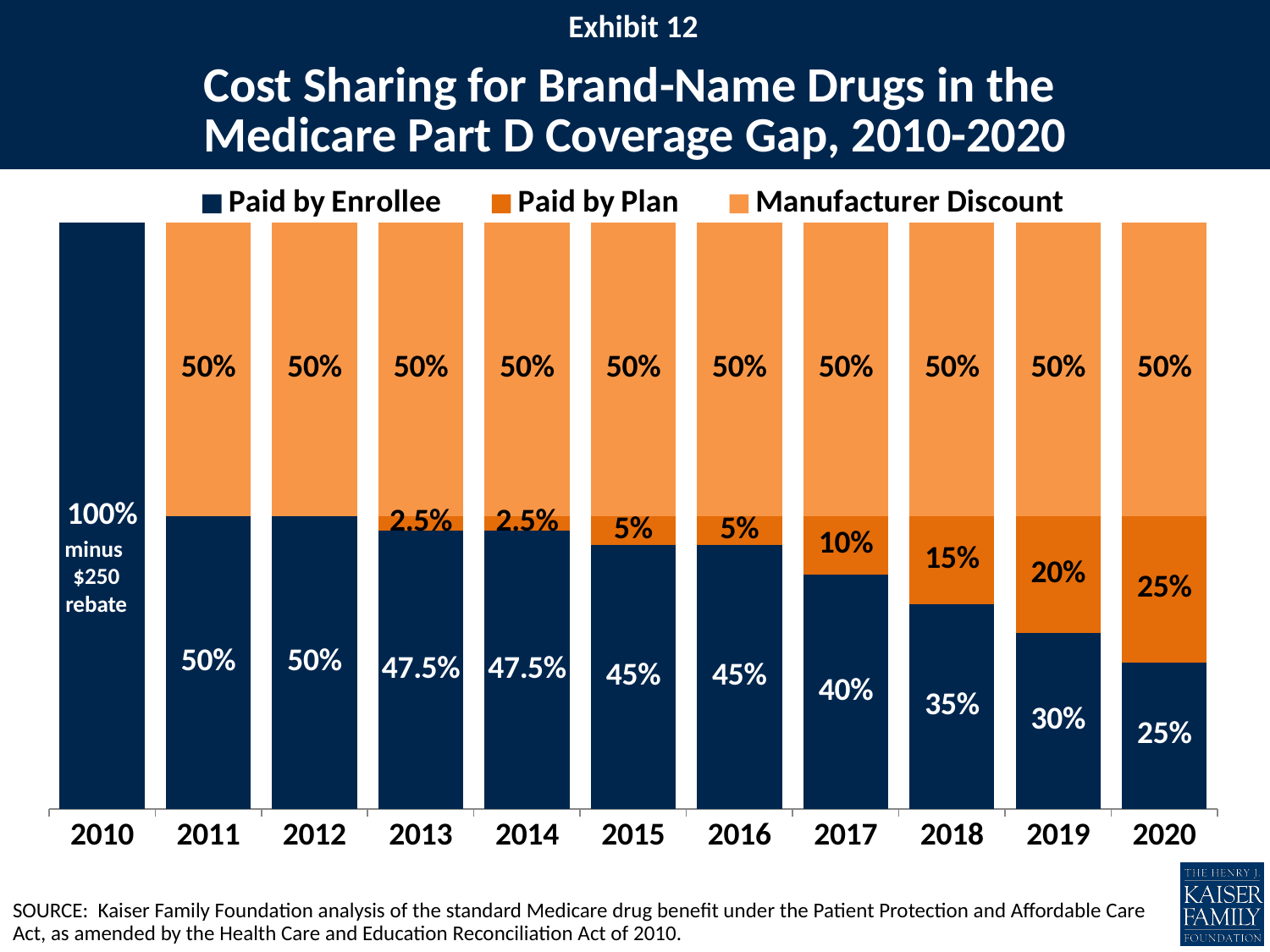

Exhibit 12
# Cost Sharing for Brand-Name Drugs in the Medicare Part D Coverage Gap, 2010-2020

### Chart

| Category | Paid by Enrollee | Paid by Plan | Manufacturer Discount |
|---|---|---|---|
| 2010 | 1.0 | None | None |
| 2011 | 0.5 | None | 0.5 |
| 2012 | 0.5 | None | 0.5 |
| 2013 | 0.475 | 0.025 | 0.5 |
| 2014 | 0.475 | 0.025 | 0.5 |
| 2015 | 0.45 | 0.05 | 0.5 |
| 2016 | 0.45 | 0.05 | 0.5 |
| 2017 | 0.4 | 0.1 | 0.5 |
| 2018 | 0.35 | 0.15 | 0.5 |
| 2019 | 0.3 | 0.2 | 0.5 |
| 2020 | 0.25 | 0.25 | 0.5 |
minus
$250 rebate
SOURCE:  Kaiser Family Foundation analysis of the standard Medicare drug benefit under the Patient Protection and Affordable Care Act, as amended by the Health Care and Education Reconciliation Act of 2010.